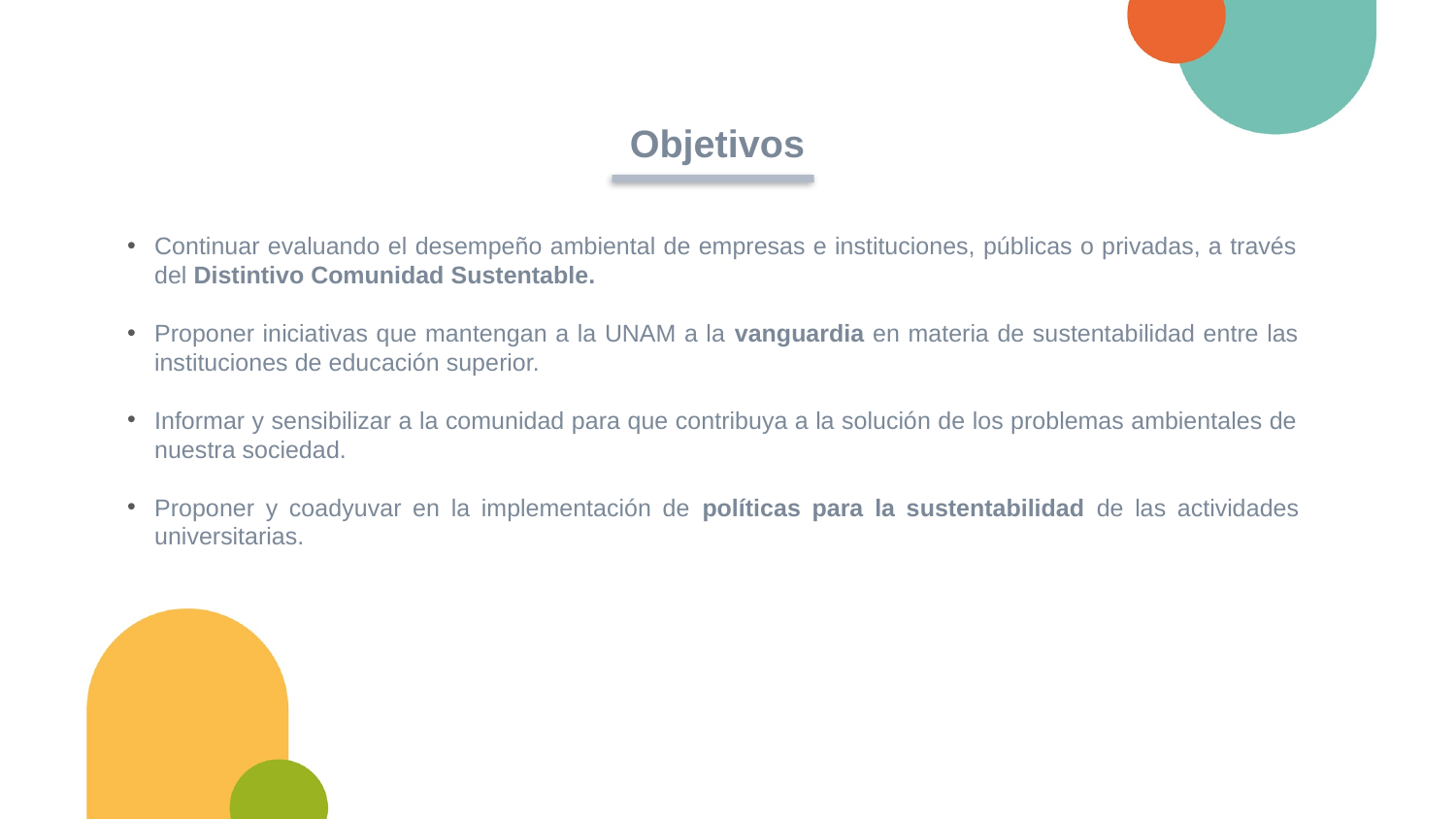

Objetivos

Continuar evaluando el desempeño ambiental de empresas e instituciones, públicas o privadas, a través del Distintivo Comunidad Sustentable.

Proponer iniciativas que mantengan a la UNAM a la vanguardia en materia de sustentabilidad entre las instituciones de educación superior.

Informar y sensibilizar a la comunidad para que contribuya a la solución de los problemas ambientales de nuestra sociedad.

Proponer y coadyuvar en la implementación de políticas para la sustentabilidad de las actividades universitarias.